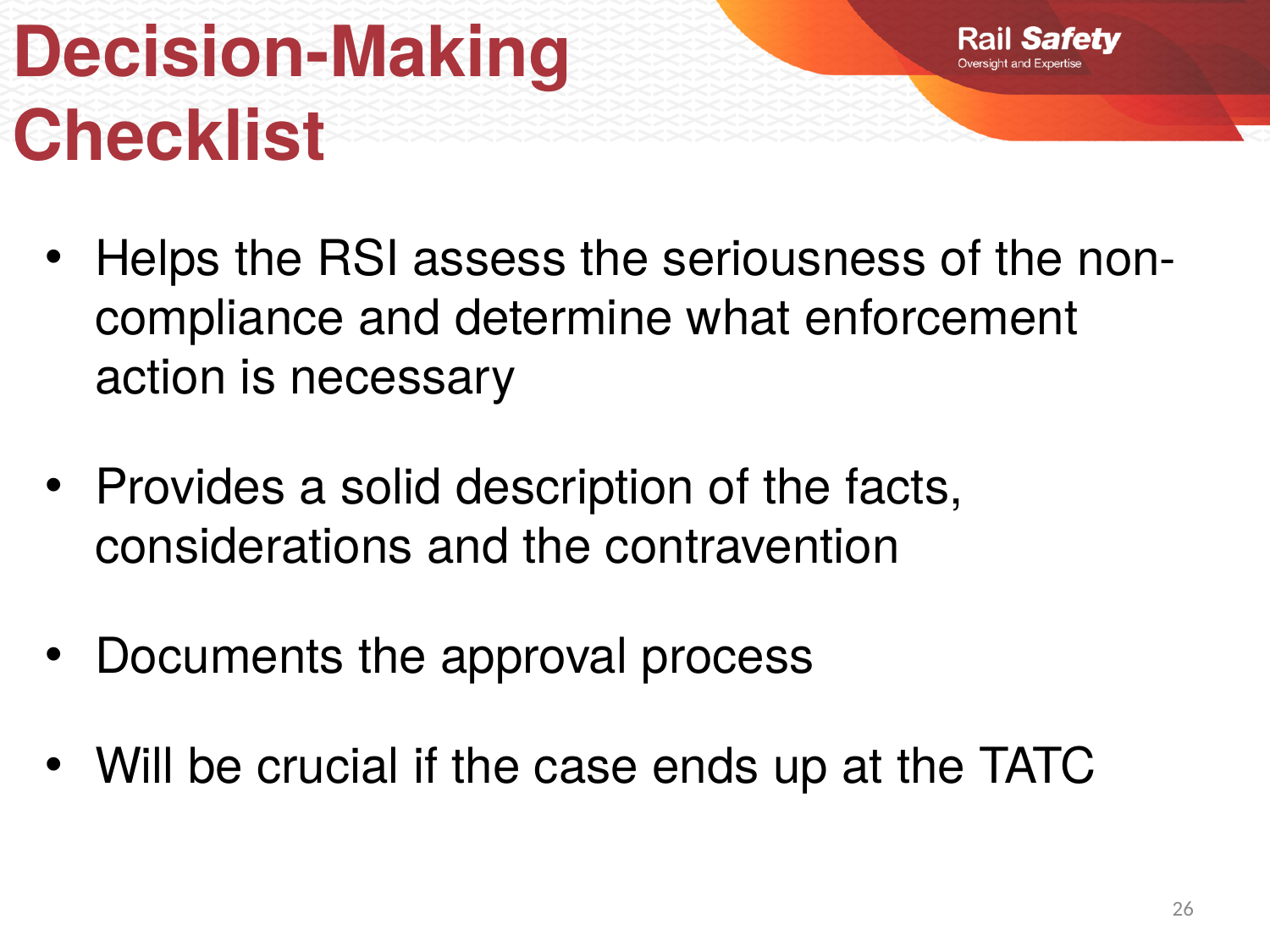

Decision-Making
Checklist
Helps the RSI assess the seriousness of the non-compliance and determine what enforcement action is necessary

Provides a solid description of the facts, considerations and the contravention

Documents the approval process

Will be crucial if the case ends up at the TATC

26